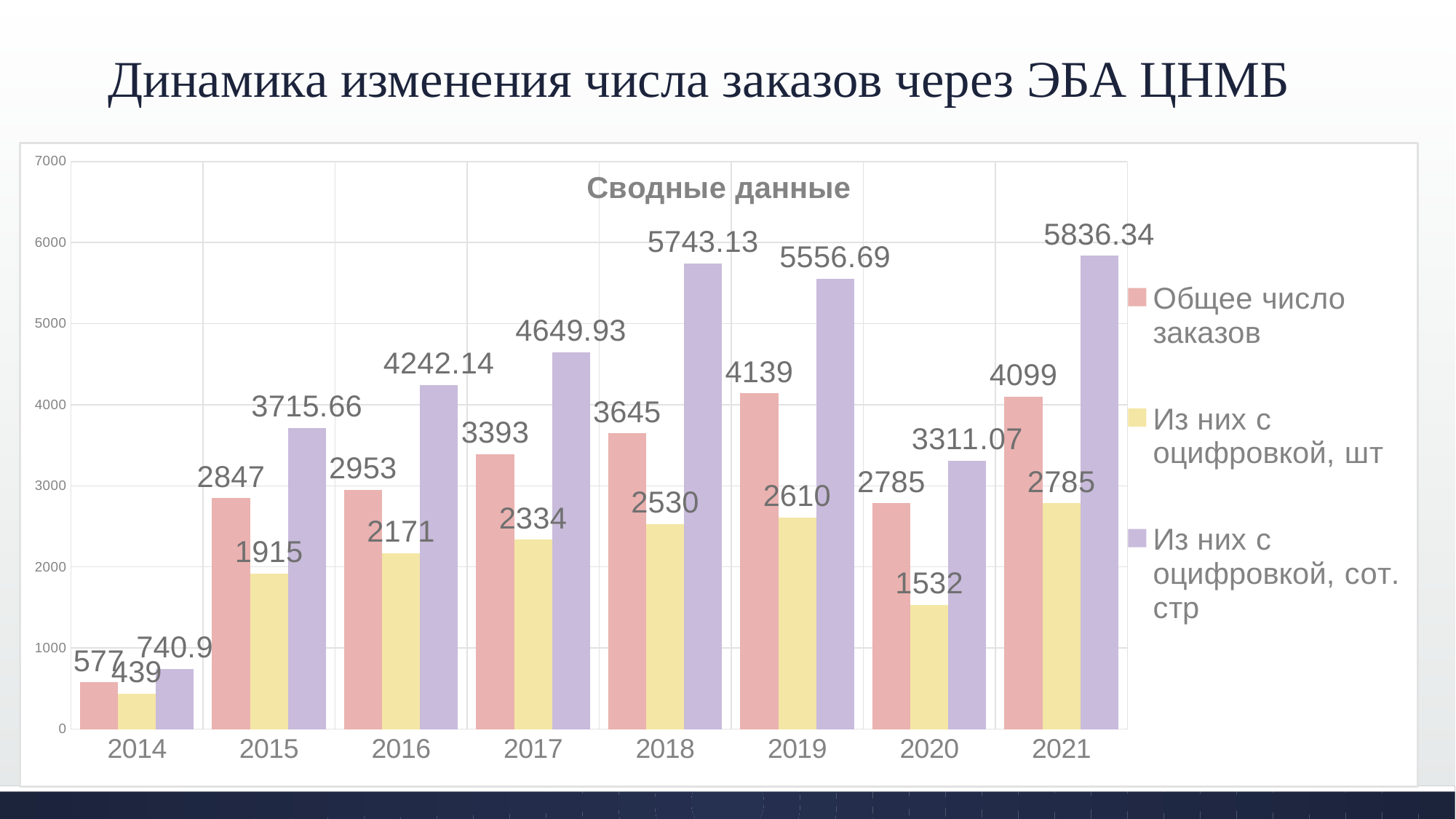

# Динамика изменения числа заказов через ЭБА ЦНМБ

### Chart: Сводные данные

| Category | Общее число заказов | Из них с оцифровкой, шт | Из них с оцифровкой, сот. стр |
|---|---|---|---|
| 2014 | 577.0 | 439.0 | 740.9 |
| 2015 | 2847.0 | 1915.0 | 3715.66 |
| 2016 | 2953.0 | 2171.0 | 4242.14 |
| 2017 | 3393.0 | 2334.0 | 4649.93 |
| 2018 | 3645.0 | 2530.0 | 5743.13 |
| 2019 | 4139.0 | 2610.0 | 5556.69 |
| 2020 | 2785.0 | 1532.0 | 3311.07 |
| 2021 | 4099.0 | 2785.0 | 5836.34 |